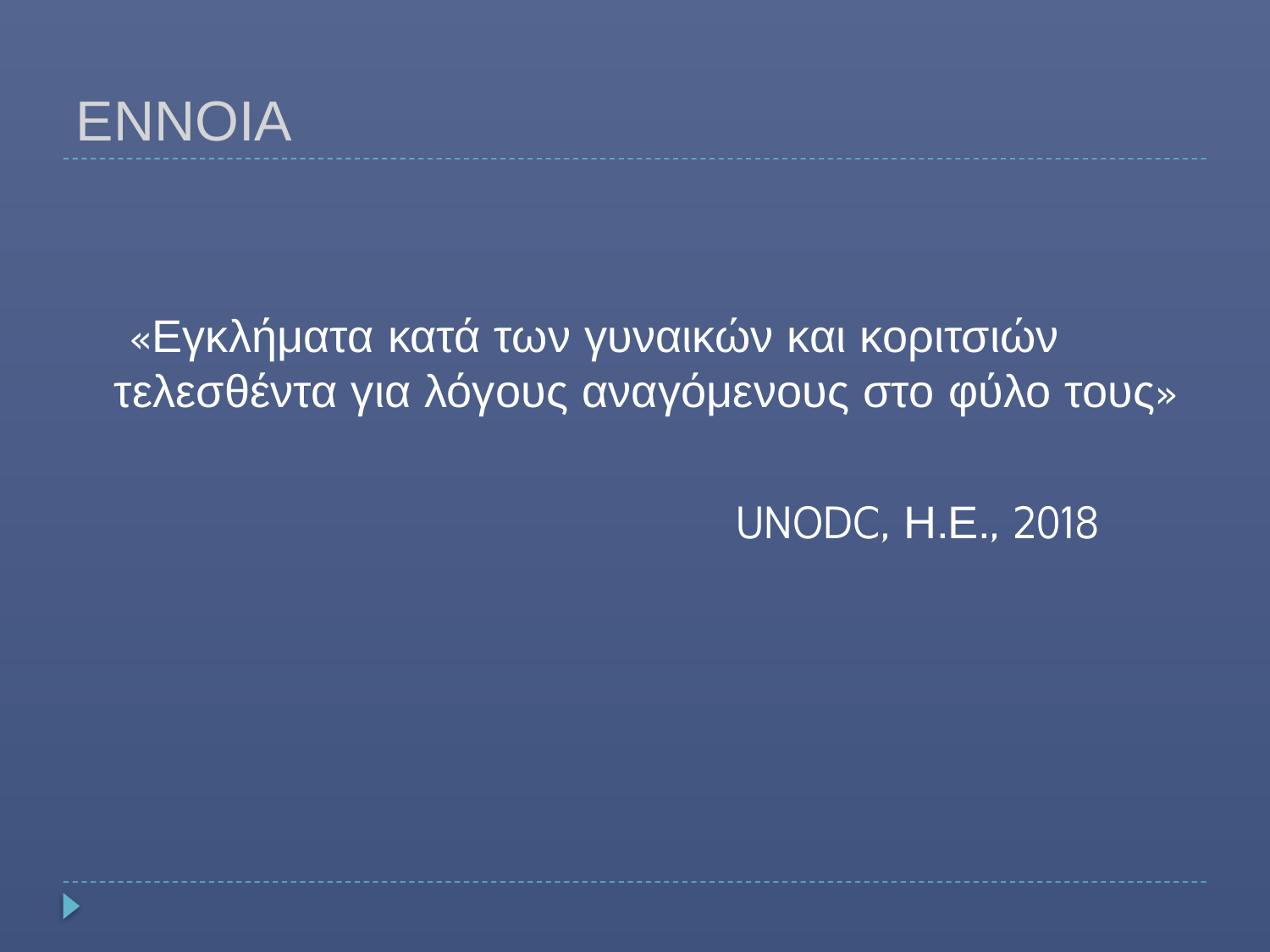

# ΕΝΝΟΙΑ

    «Εγκλήματα κατά των γυναικών και κοριτσιών τελεσθέντα για λόγους αναγόμενους στο φύλο τους»

                                                UNODC, Η.Ε., 2018